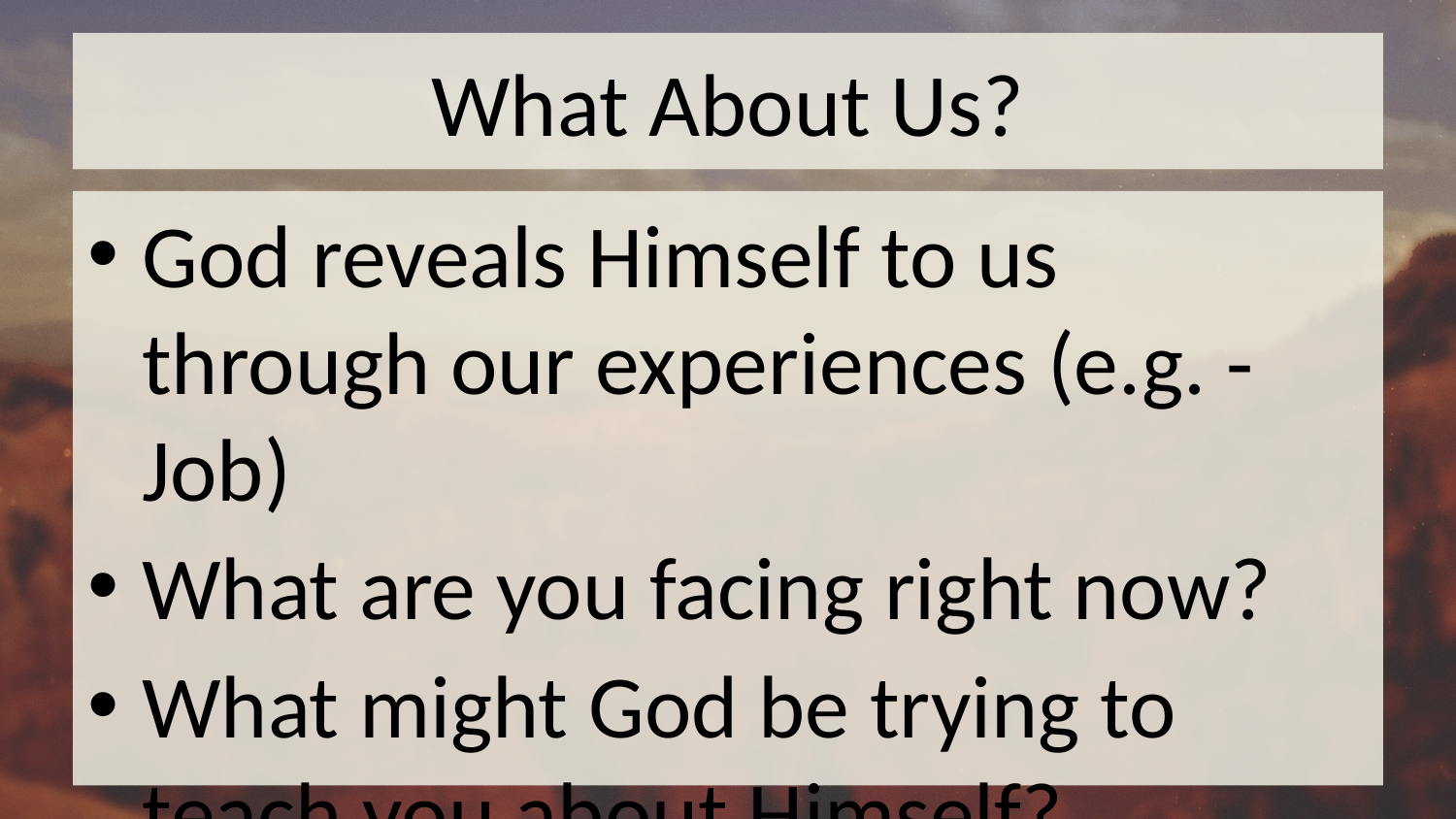

# What About Us?
God reveals Himself to us through our experiences (e.g. - Job)
What are you facing right now?
What might God be trying to teach you about Himself?